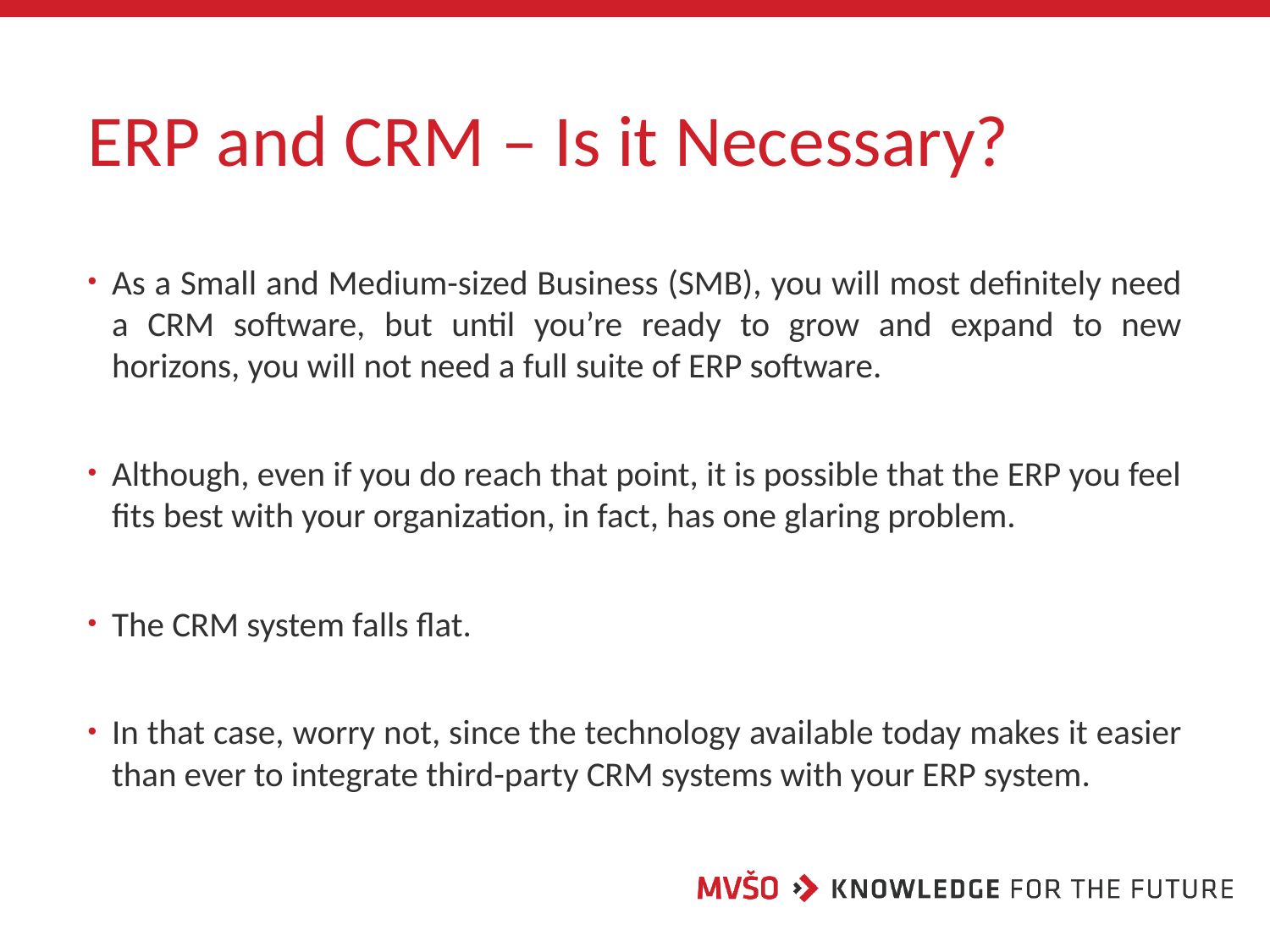

# ERP and CRM – Is it Necessary?
As a Small and Medium-sized Business (SMB), you will most definitely need a CRM software, but until you’re ready to grow and expand to new horizons, you will not need a full suite of ERP software.

Although, even if you do reach that point, it is possible that the ERP you feel fits best with your organization, in fact, has one glaring problem.

The CRM system falls flat.

In that case, worry not, since the technology available today makes it easier than ever to integrate third-party CRM systems with your ERP system.